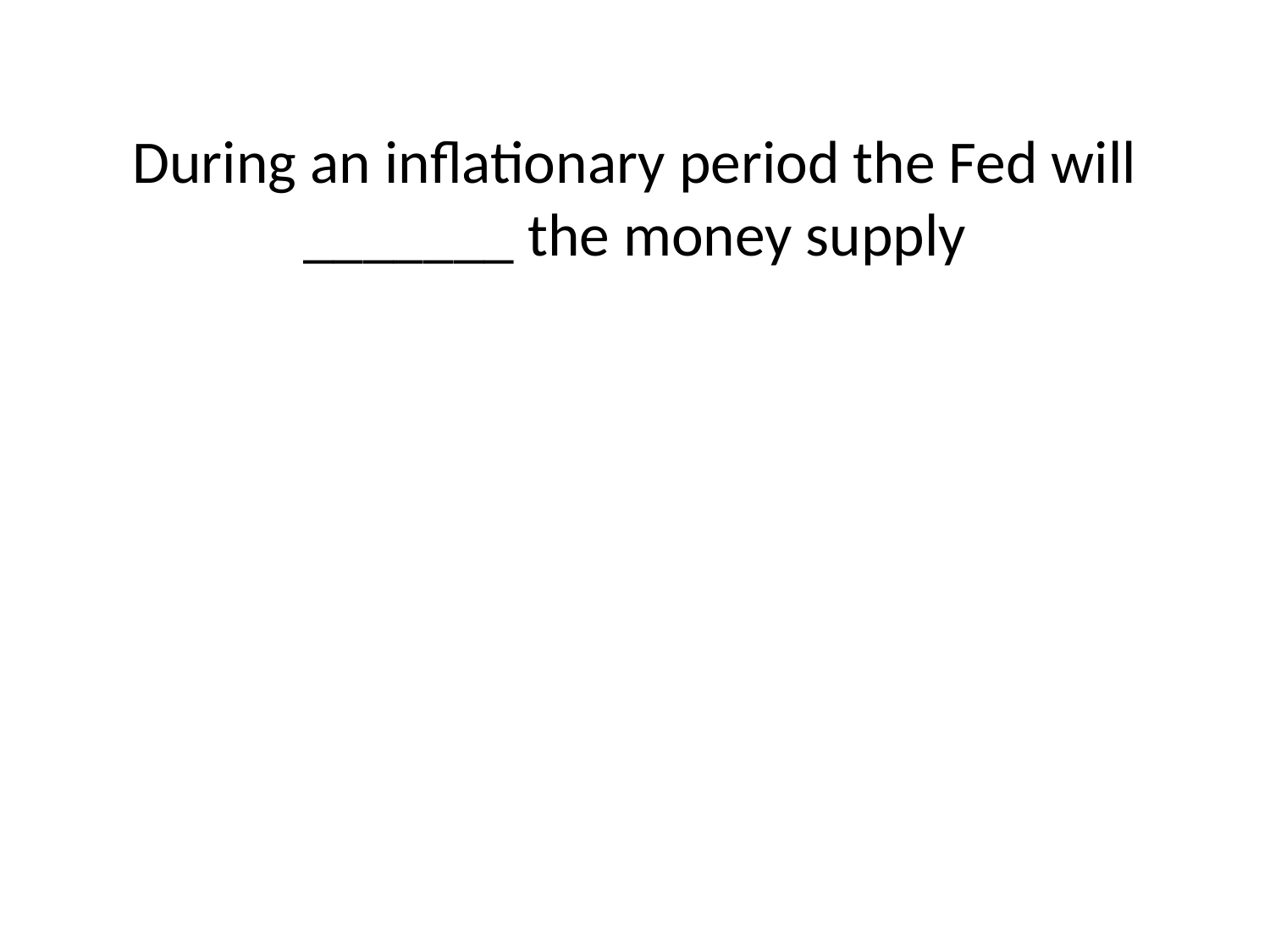

# During an inflationary period the Fed will _______ the money supply